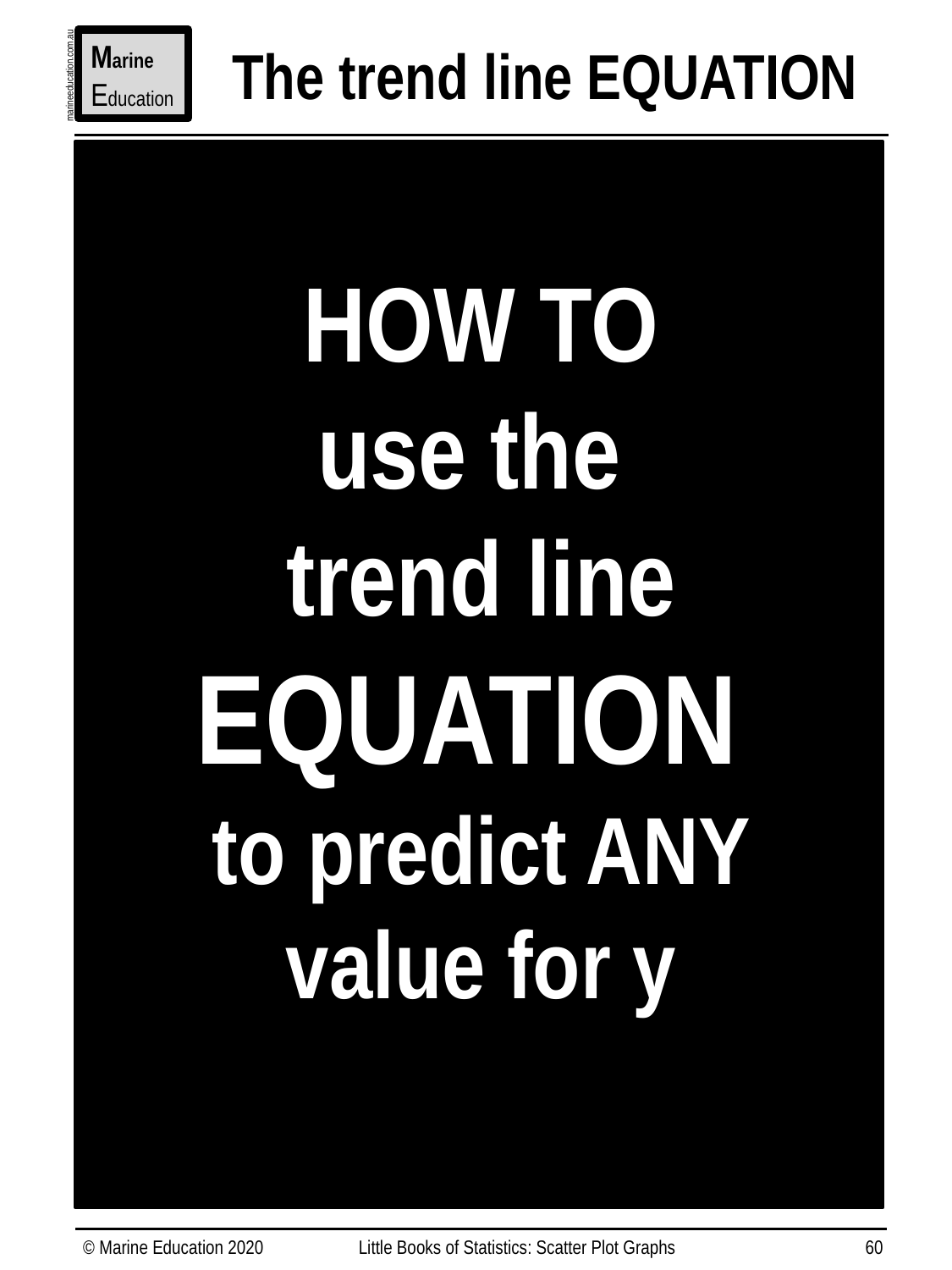

Marine
Education
The trend line EQUATION
marineeducation.com.au

HOW TO
use the
trend line EQUATION
to predict ANY value for y

© Marine Education 2020
Little Books of Statistics: Scatter Plot Graphs
60